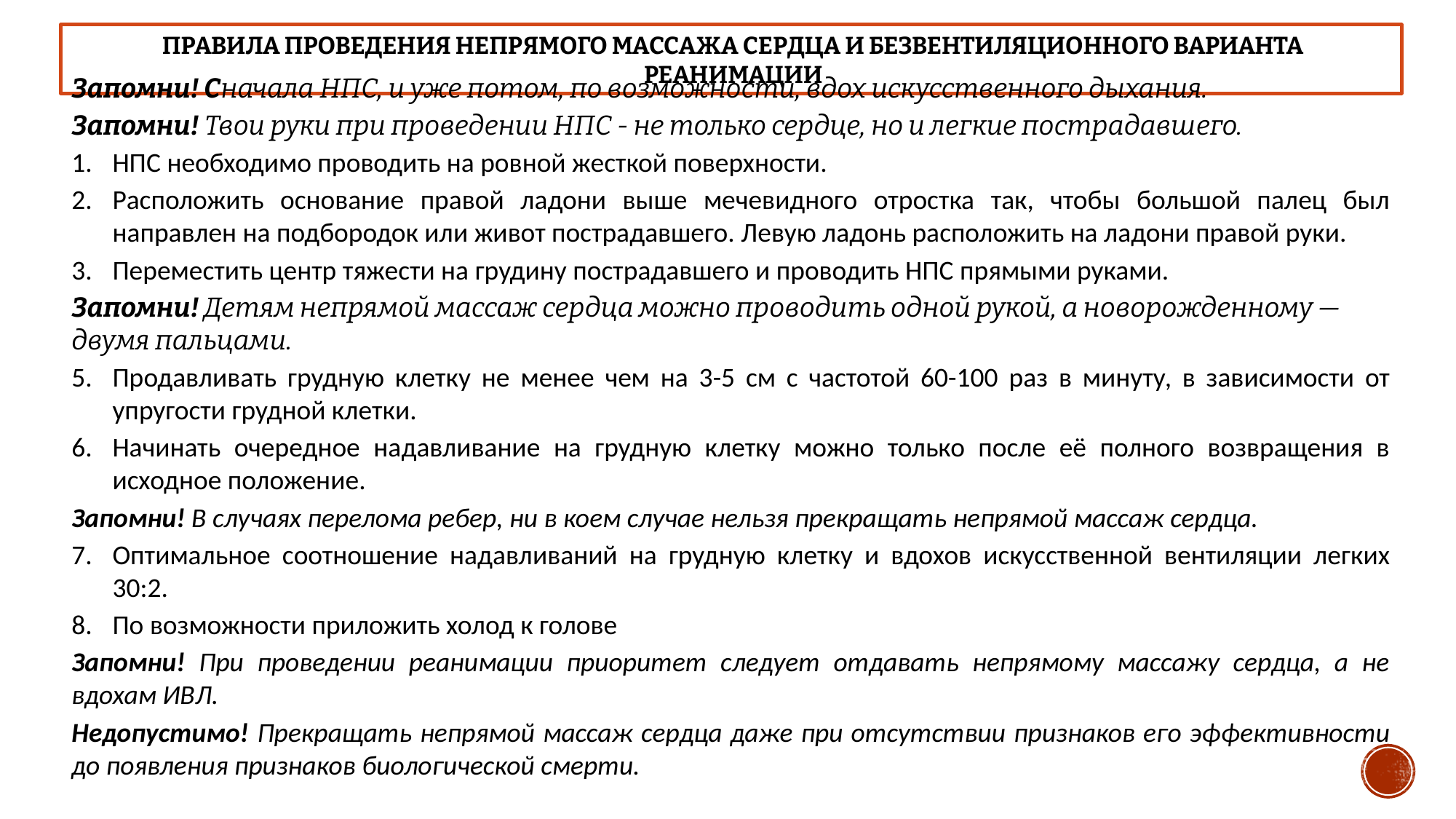

ПРАВИЛА ПРОВЕДЕНИЯ НЕПPЯМОГО МАССАЖА СЕPДЦА И БЕЗВЕНТИЛЯЦИОННОГО ВАРИАНТА РЕАНИМАЦИИ
Запомни! Сначала НПС, и уже потом, по возможности, вдох искусственного дыхания.
Запомни! Твои руки при проведении НПС - не только сердце, но и легкие пострадавшего.
НПС необходимо проводить на ровной жесткой поверхности.
Расположить основание правой ладони выше мечевидного отростка так, чтобы большой палец был направлен на подбородок или живот пострадавшего. Левую ладонь расположить на ладони правой руки.
Переместить центр тяжести на грудину пострадавшего и проводить НПС прямыми руками.
Запомни! Детям непрямой массаж сердца можно проводить одной рукой, а новорожденному — двумя пальцами.
Продавливать грудную клетку не менее чем на 3-5 см с частотой 60-100 раз в минуту, в зависимости от упругости грудной клетки.
Начинать очередное надавливание на грудную клетку можно только после её полного возвращения в исходное положение.
Запомни! В случаях перелома ребер, ни в коем случае нельзя прекращать непрямой массаж сердца.
Оптимальное соотношение надавливаний на грудную клетку и вдохов искусственной вентиляции легких 30:2.
По возможности приложить холод к голове
Запомни! При проведении реанимации приоритет следует отдавать непрямому массажу сердца, а не вдохам ИВЛ.
Недопустимо! Прекращать непрямой массаж сердца даже при отсутствии признаков его эффективности до появления признаков биологической смерти.